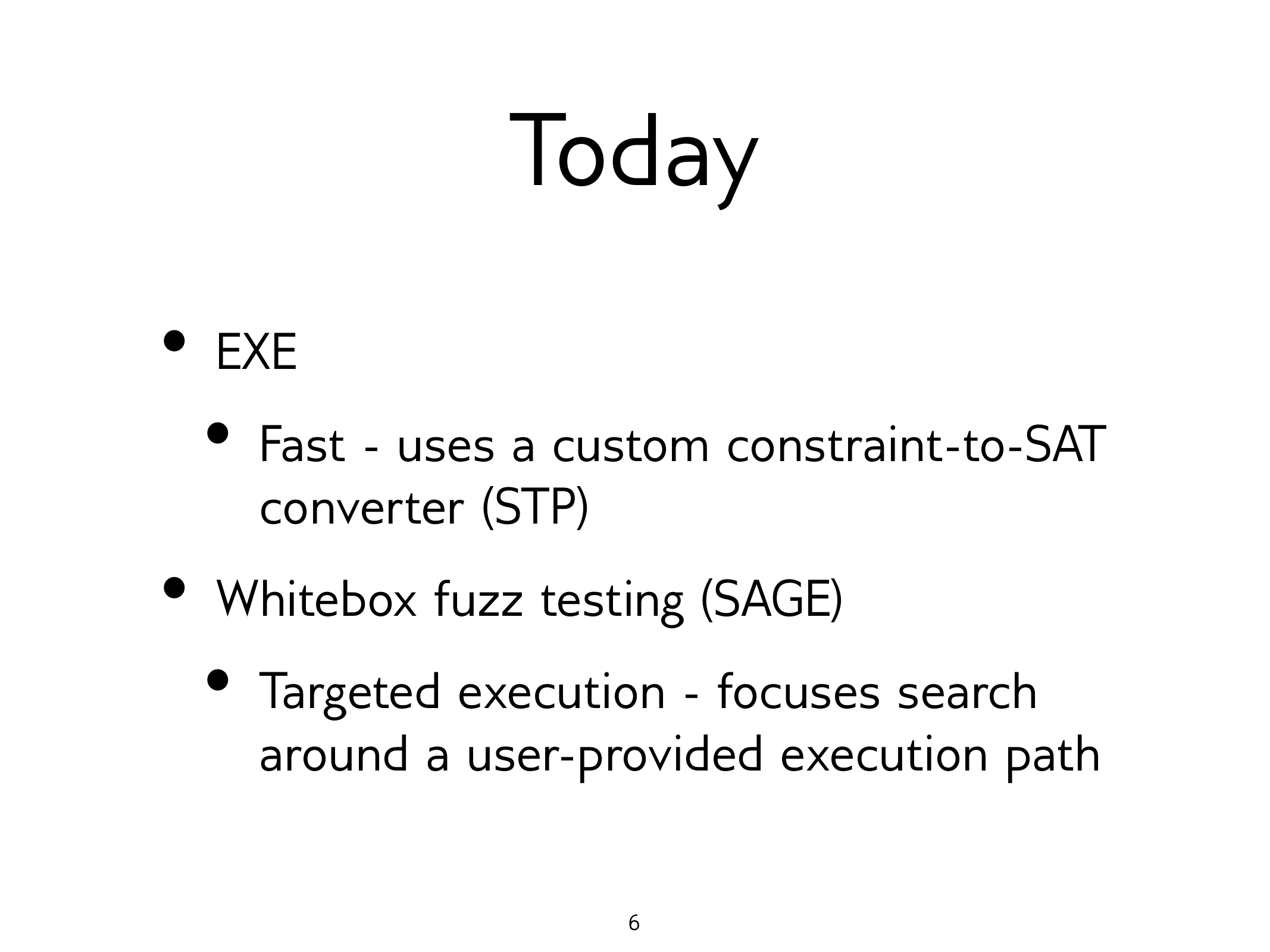

# Today
EXE
Fast - uses a custom constraint-to-SAT converter (STP)
Whitebox fuzz testing (SAGE)
Targeted execution - focuses search around a user-provided execution path
6